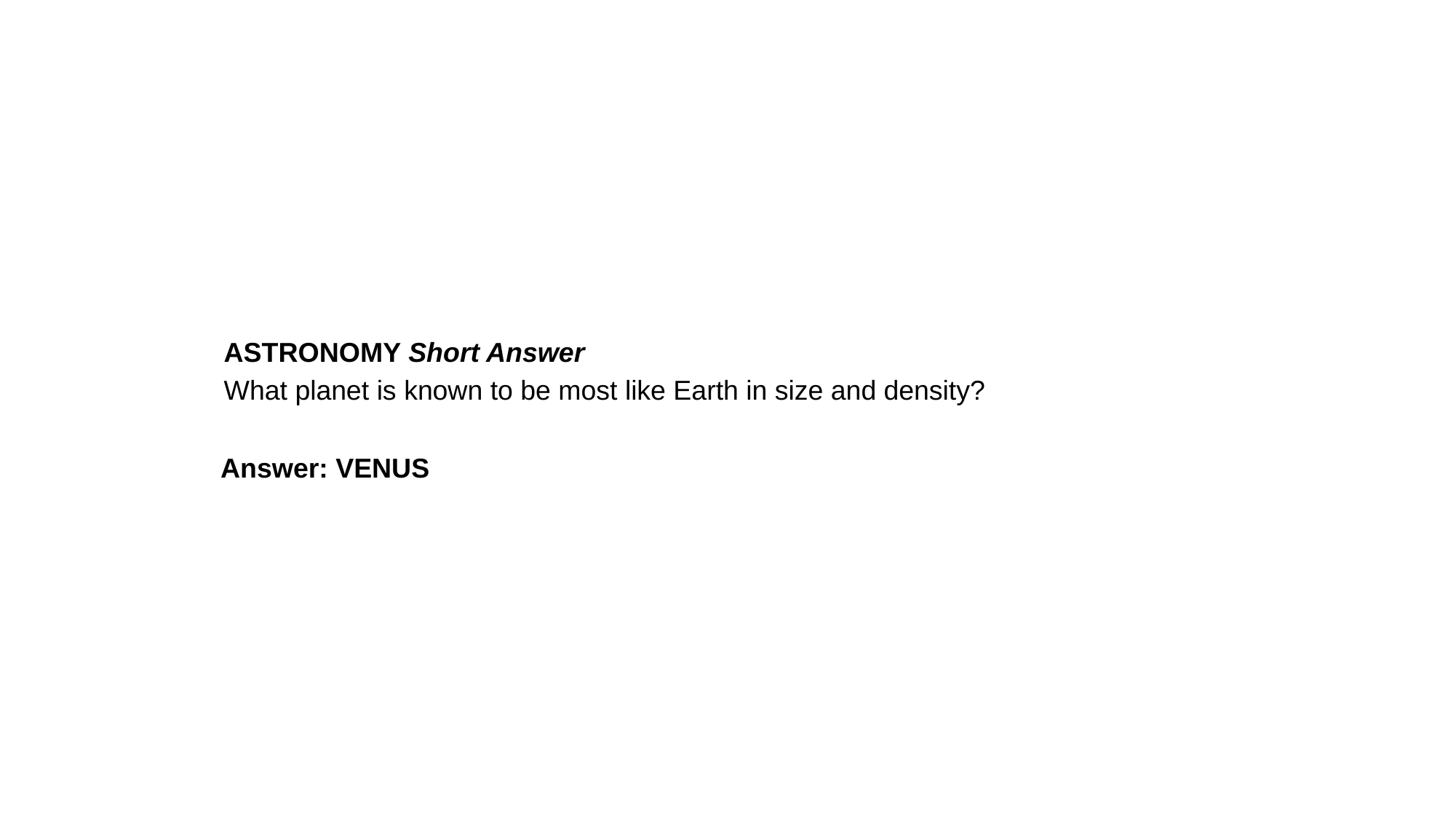

ASTRONOMY Short Answer
What planet is known to be most like Earth in size and density?
Answer: VENUS